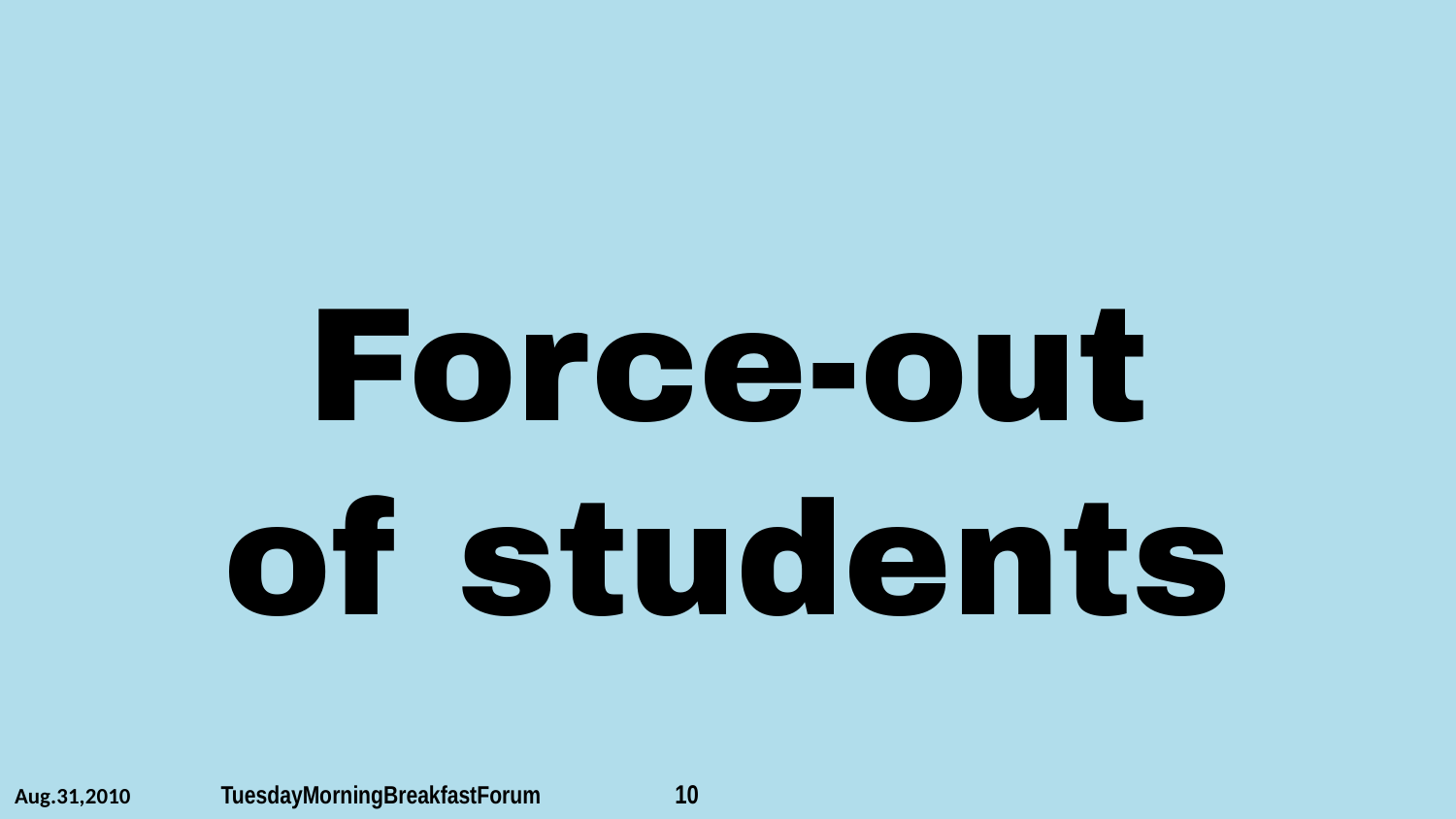

# Force-out of students
Aug.31,2010      	 TuesdayMorningBreakfastForum 	       10